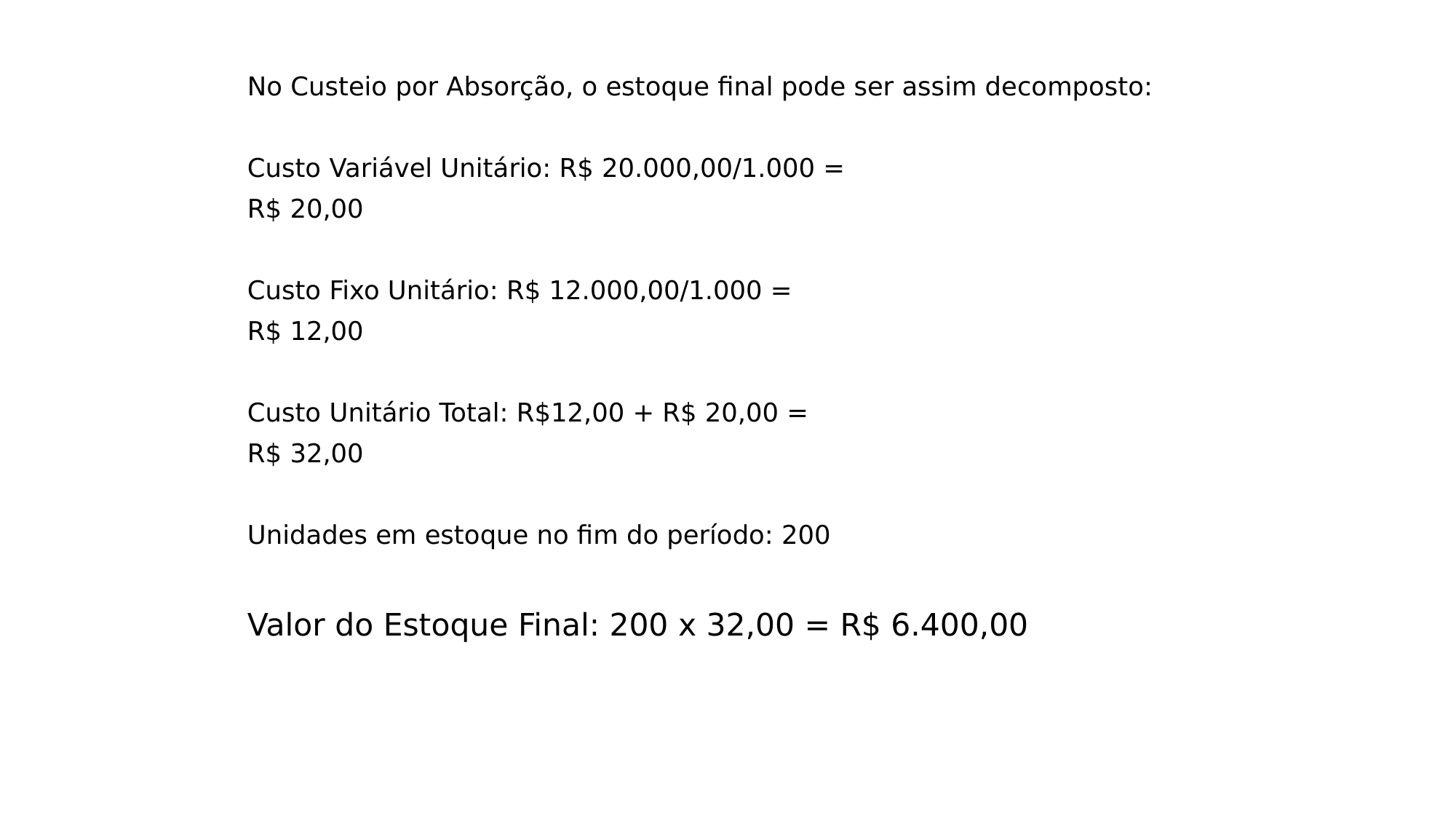

No Custeio por Absorção, o estoque final pode ser assim decomposto:

Custo Variável Unitário: R$ 20.000,00/1.000 =
R$ 20,00

Custo Fixo Unitário: R$ 12.000,00/1.000 =
R$ 12,00

Custo Unitário Total: R$12,00 + R$ 20,00 =
R$ 32,00

Unidades em estoque no fim do período: 200

Valor do Estoque Final: 200 x 32,00 = R$ 6.400,00